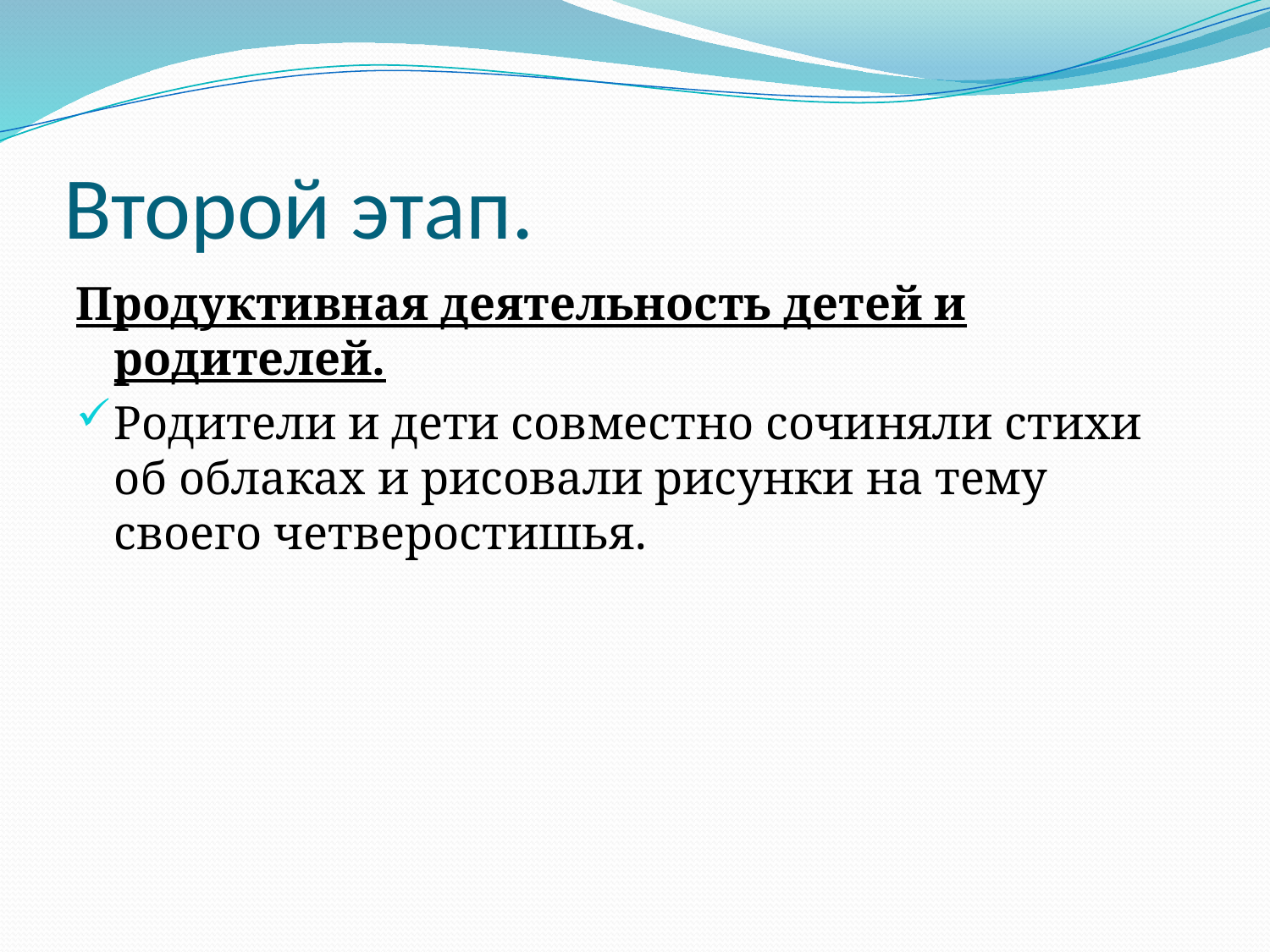

# Второй этап.
Продуктивная деятельность детей и родителей.
Родители и дети совместно сочиняли стихи об облаках и рисовали рисунки на тему своего четверостишья.